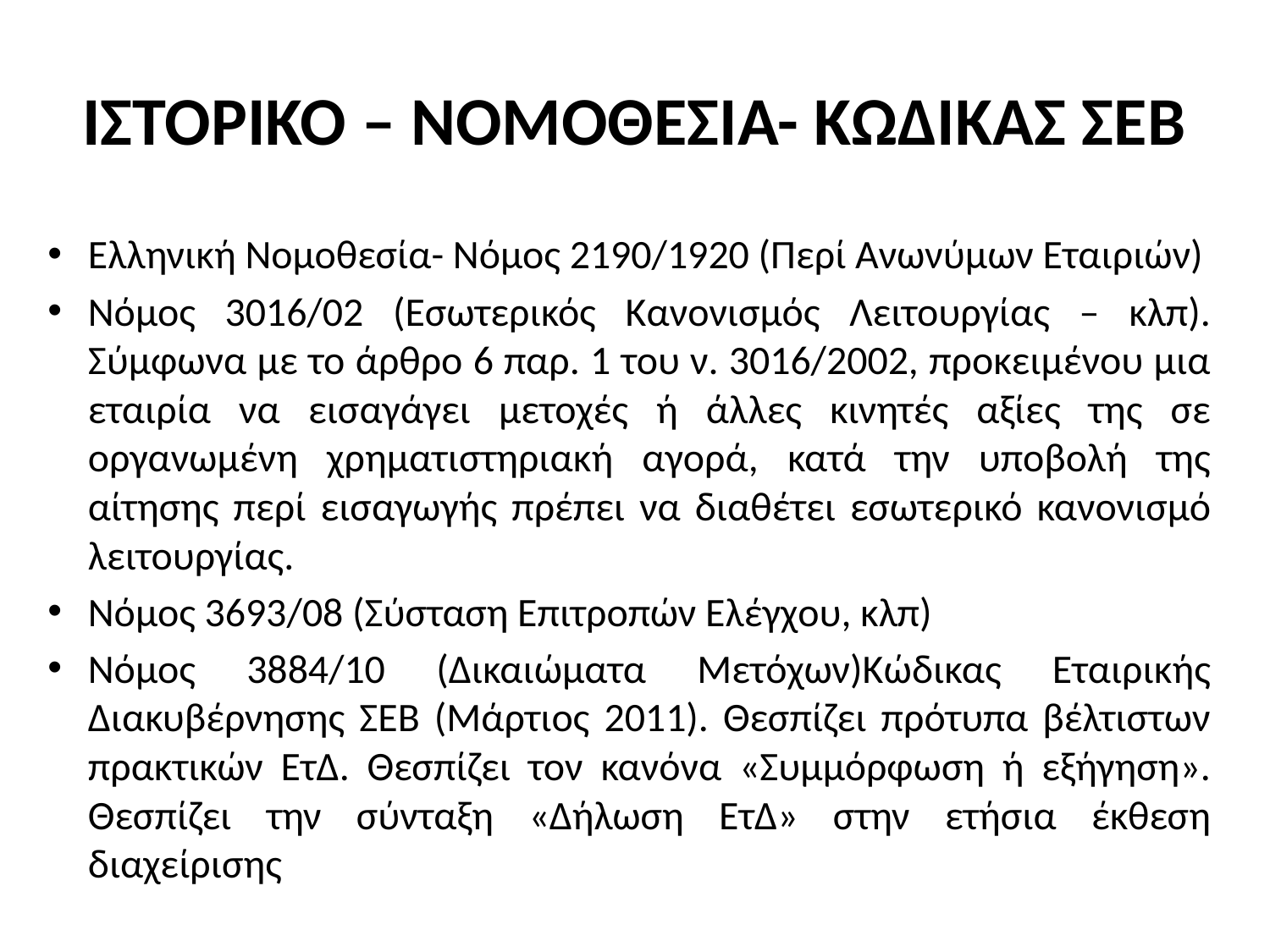

# ΙΣΤΟΡΙΚΟ – ΝΟΜΟΘΕΣΙΑ- ΚΩΔΙΚΑΣ ΣΕΒ
Ελληνική Νομοθεσία- Νόμος 2190/1920 (Περί Ανωνύμων Εταιριών)
Νόμος 3016/02 (Εσωτερικός Κανονισμός Λειτουργίας – κλπ). Σύμφωνα με το άρθρο 6 παρ. 1 του ν. 3016/2002, προκειμένου μια εταιρία να εισαγάγει μετοχές ή άλλες κινητές αξίες της σε οργανωμένη χρηματιστηριακή αγορά, κατά την υποβολή της αίτησης περί εισαγωγής πρέπει να διαθέτει εσωτερικό κανονισμό λειτουργίας.
Νόμος 3693/08 (Σύσταση Επιτροπών Ελέγχου, κλπ)
Νόμος 3884/10 (Δικαιώματα Μετόχων)Κώδικας Εταιρικής Διακυβέρνησης ΣΕΒ (Μάρτιος 2011). Θεσπίζει πρότυπα βέλτιστων πρακτικών ΕτΔ. Θεσπίζει τον κανόνα «Συμμόρφωση ή εξήγηση». Θεσπίζει την σύνταξη «Δήλωση ΕτΔ» στην ετήσια έκθεση διαχείρισης